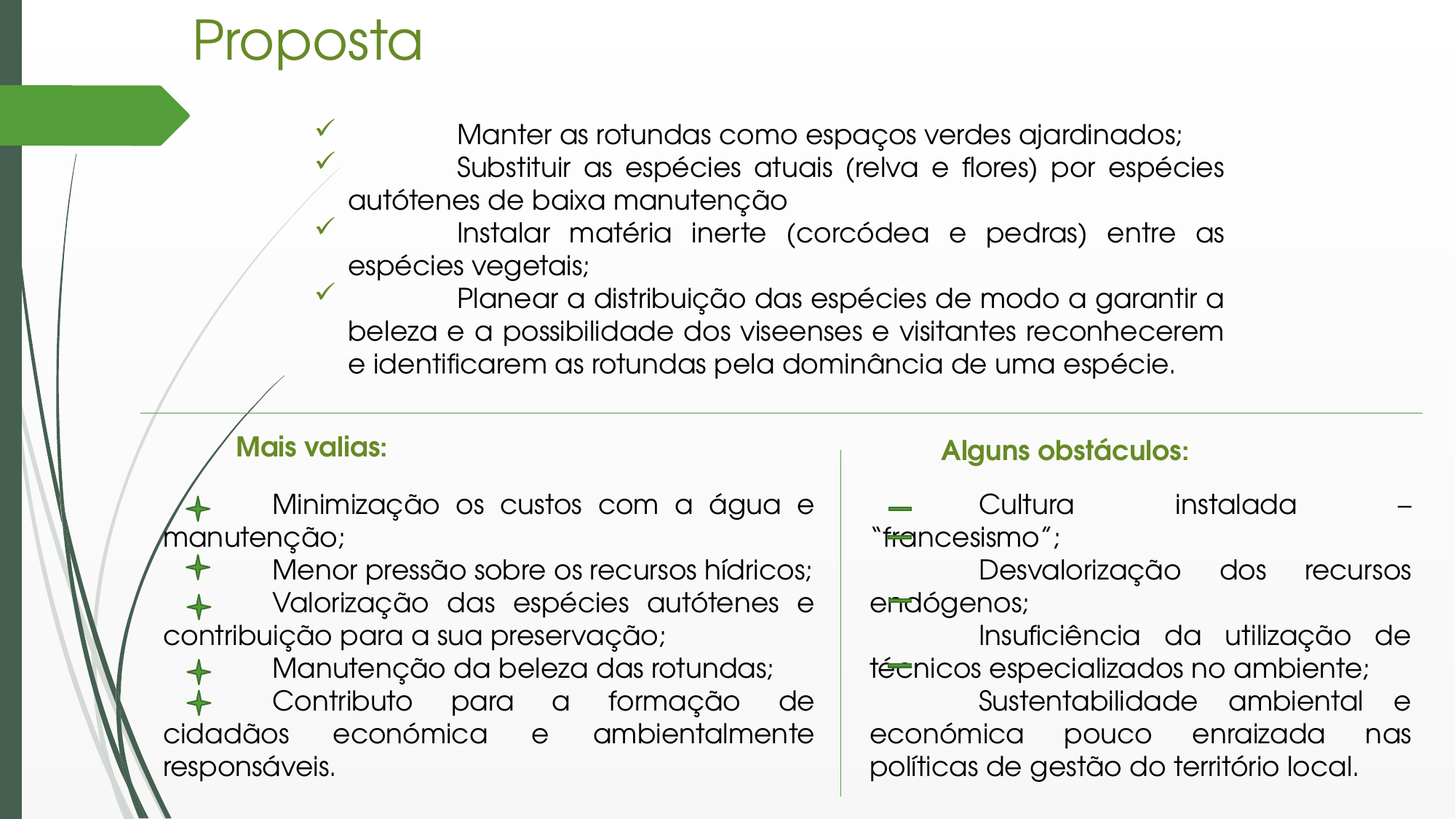

# Proposta
	Manter as rotundas como espaços verdes ajardinados;
	Substituir as espécies atuais (relva e flores) por espécies autótenes de baixa manutenção
	Instalar matéria inerte (corcódea e pedras) entre as espécies vegetais;
	Planear a distribuição das espécies de modo a garantir a beleza e a possibilidade dos viseenses e visitantes reconhecerem e identificarem as rotundas pela dominância de uma espécie.
Mais valias:
Alguns obstáculos:
	Minimização os custos com a água e manutenção;
	Menor pressão sobre os recursos hídricos;
	Valorização das espécies autótenes e contribuição para a sua preservação;
	Manutenção da beleza das rotundas;
	Contributo para a formação de cidadãos económica e ambientalmente responsáveis.
	Cultura instalada – “francesismo”;
	Desvalorização dos recursos endógenos;
	Insuficiência da utilização de técnicos especializados no ambiente;
	Sustentabilidade ambiental e económica pouco enraizada nas políticas de gestão do território local.